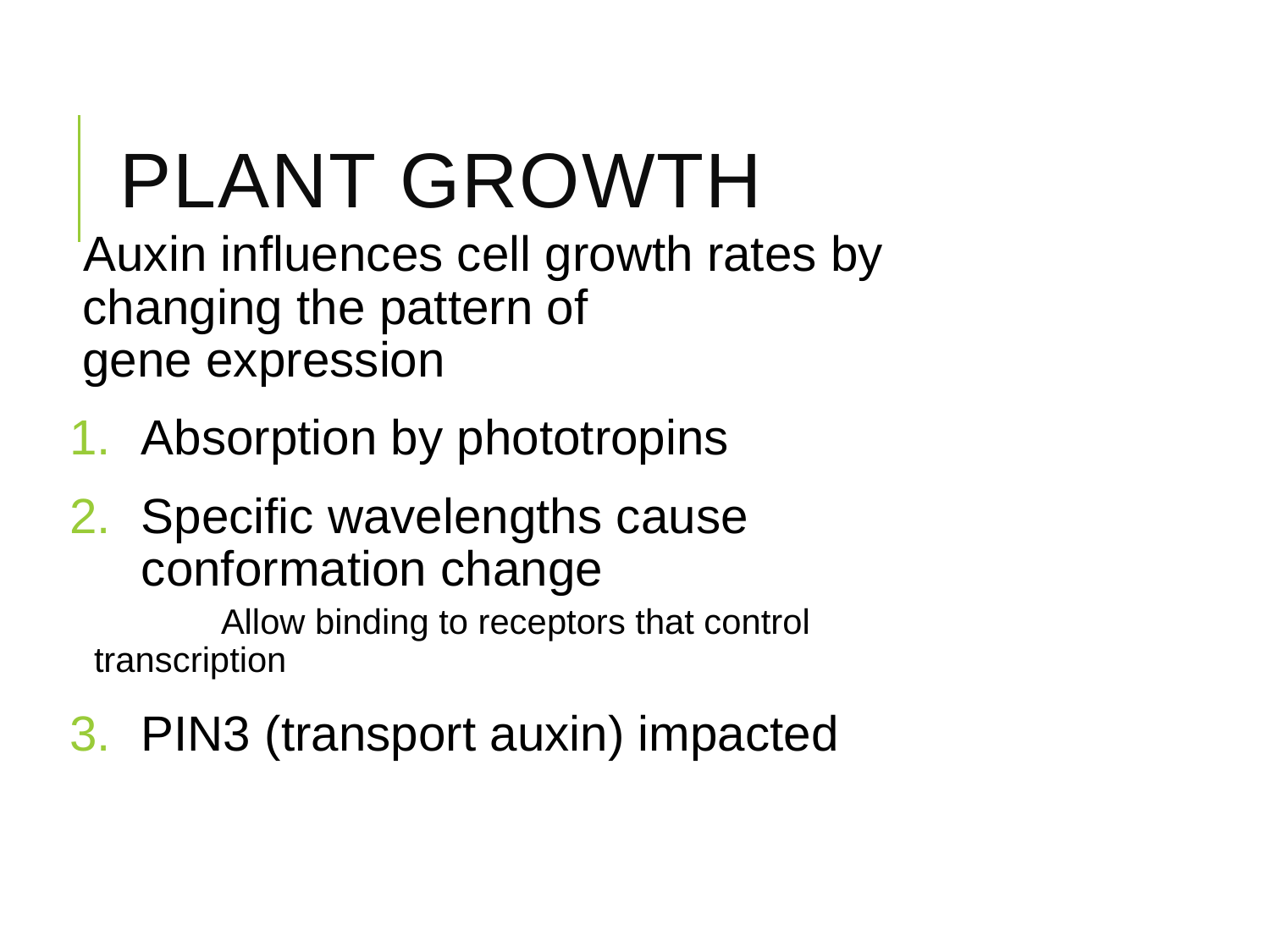

# Plant Growth
Auxin influences cell growth rates by changing the pattern of gene expression
Absorption by phototropins
Specific wavelengths cause conformation change
	Allow binding to receptors that control 	transcription
PIN3 (transport auxin) impacted